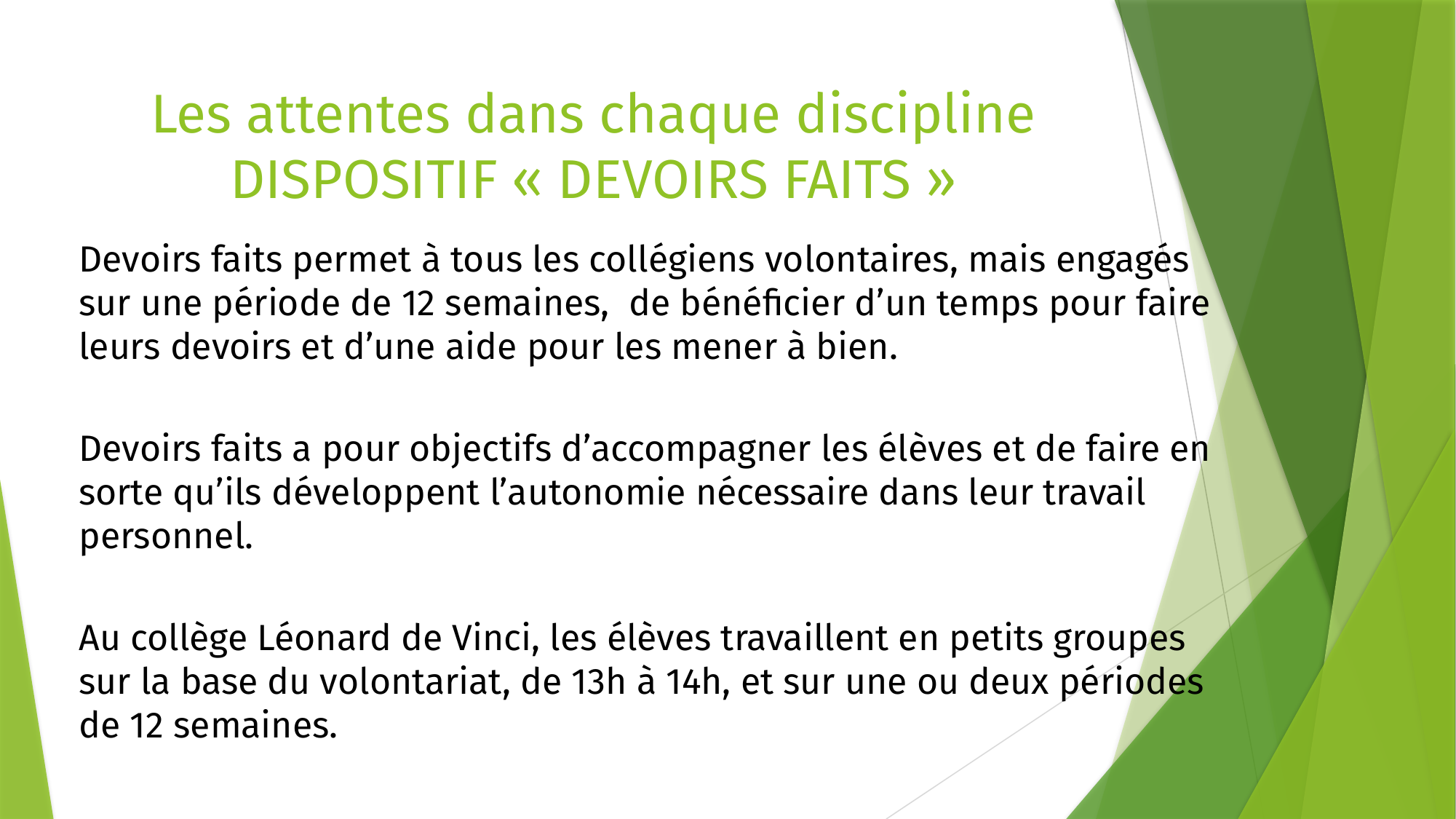

# Les attentes dans chaque discipline DISPOSITIF « DEVOIRS FAITS »
Devoirs faits permet à tous les collégiens volontaires, mais engagés sur une période de 12 semaines,  de bénéficier d’un temps pour faire leurs devoirs et d’une aide pour les mener à bien.

Devoirs faits a pour objectifs d’accompagner les élèves et de faire en sorte qu’ils développent l’autonomie nécessaire dans leur travail personnel.

Au collège Léonard de Vinci, les élèves travaillent en petits groupes sur la base du volontariat, de 13h à 14h, et sur une ou deux périodes de 12 semaines.